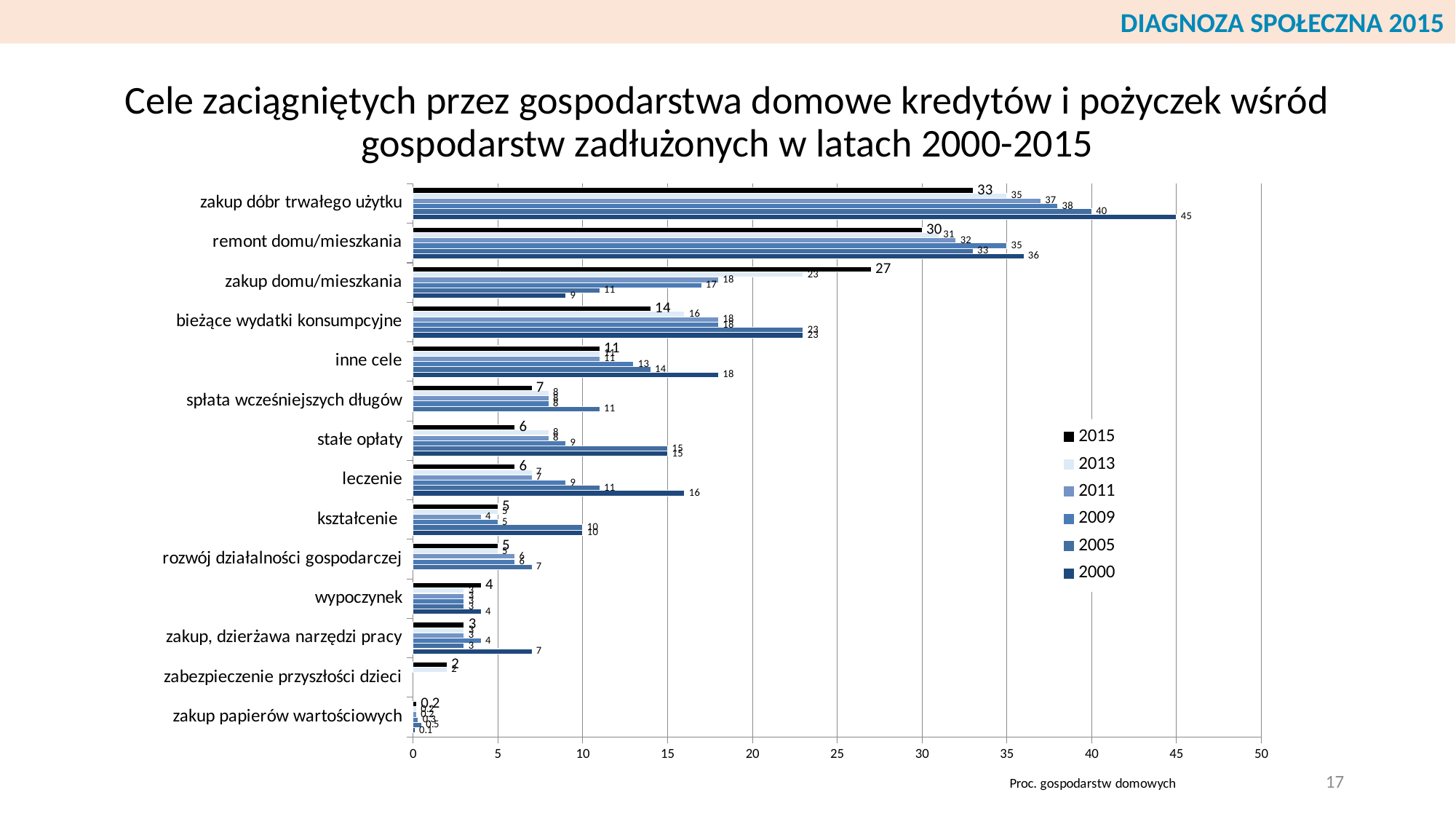

DIAGNOZA SPOŁECZNA 2015
# Cele zaciągniętych przez gospodarstwa domowe kredytów i pożyczek wśród gospodarstw zadłużonych w latach 2000-2015

### Chart

| Category | 2000 | 2005 | 2009 | 2011 | 2013 | 2015 |
|---|---|---|---|---|---|---|
| zakup papierów wartościowych | 0.1 | 0.5 | 0.3 | 0.2 | 0.2 | 0.2 |
| zabezpieczenie przyszłości dzieci | None | None | None | None | 2.0 | 2.0 |
| zakup, dzierżawa narzędzi pracy | 7.0 | 3.0 | 4.0 | 3.0 | 3.0 | 3.0 |
| wypoczynek | 4.0 | 3.0 | 3.0 | 3.0 | 3.0 | 4.0 |
| rozwój działalności gospodarczej | None | 7.0 | 6.0 | 6.0 | 5.0 | 5.0 |
| kształcenie  | 10.0 | 10.0 | 5.0 | 4.0 | 5.0 | 5.0 |
| leczenie | 16.0 | 11.0 | 9.0 | 7.0 | 7.0 | 6.0 |
| stałe opłaty | 15.0 | 15.0 | 9.0 | 8.0 | 8.0 | 6.0 |
| spłata wcześniejszych długów | None | 11.0 | 8.0 | 8.0 | 8.0 | 7.0 |
| inne cele | 18.0 | 14.0 | 13.0 | 11.0 | 11.0 | 11.0 |
| bieżące wydatki konsumpcyjne | 23.0 | 23.0 | 18.0 | 18.0 | 16.0 | 14.0 |
| zakup domu/mieszkania | 9.0 | 11.0 | 17.0 | 18.0 | 23.0 | 27.0 |
| remont domu/mieszkania | 36.0 | 33.0 | 35.0 | 32.0 | 31.0 | 30.0 |
| zakup dóbr trwałego użytku | 45.0 | 40.0 | 38.0 | 37.0 | 35.0 | 33.0 |
17